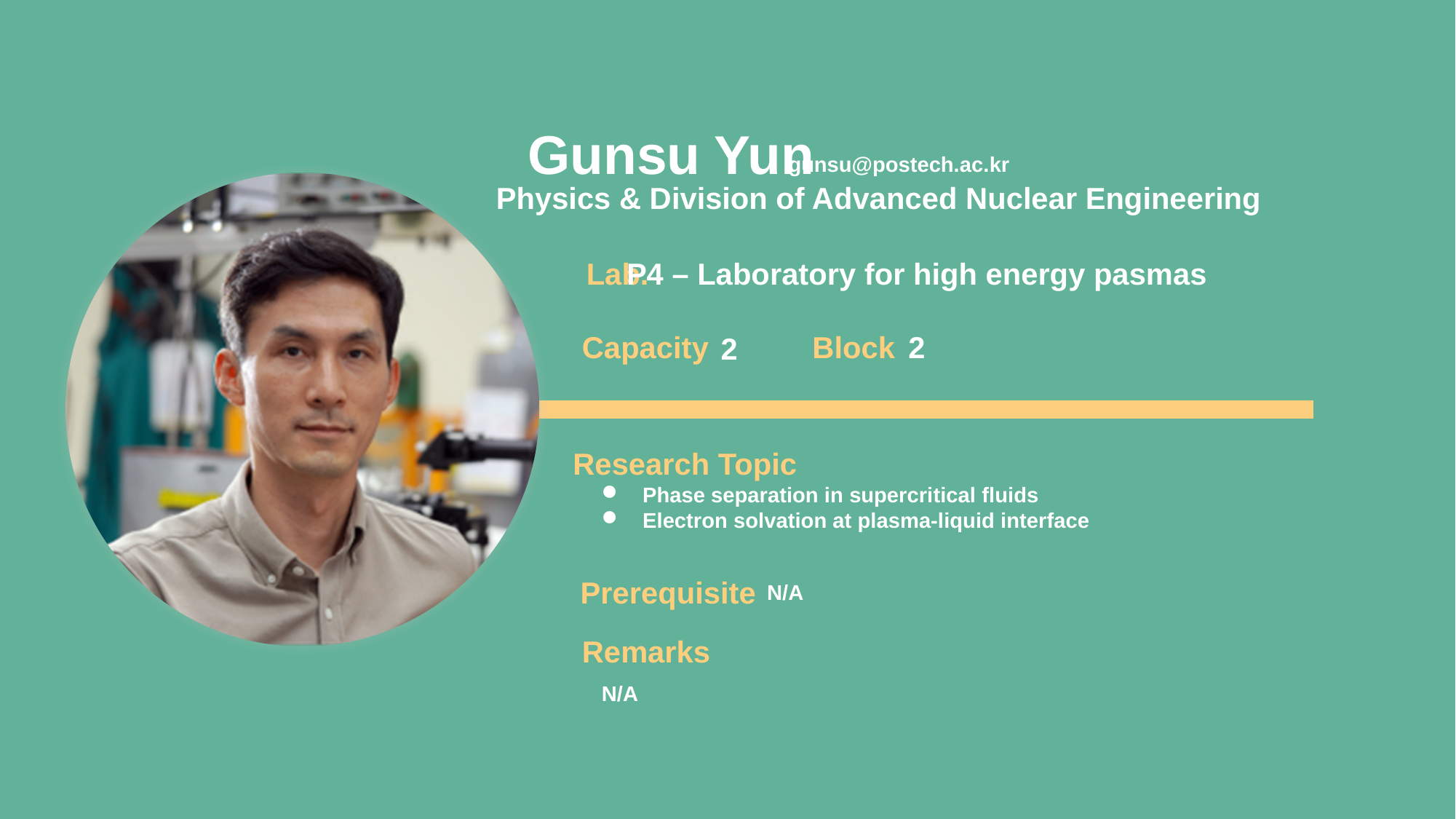

Gunsu Yun
gunsu@postech.ac.kr

Physics & Division of Advanced Nuclear Engineering
Lab.
P4 – Laboratory for high energy pasmas
2
Capacity
Block
2
Research Topic
Phase separation in supercritical fluids
Electron solvation at plasma-liquid interface
Prerequisite
N/A
Remarks
N/A